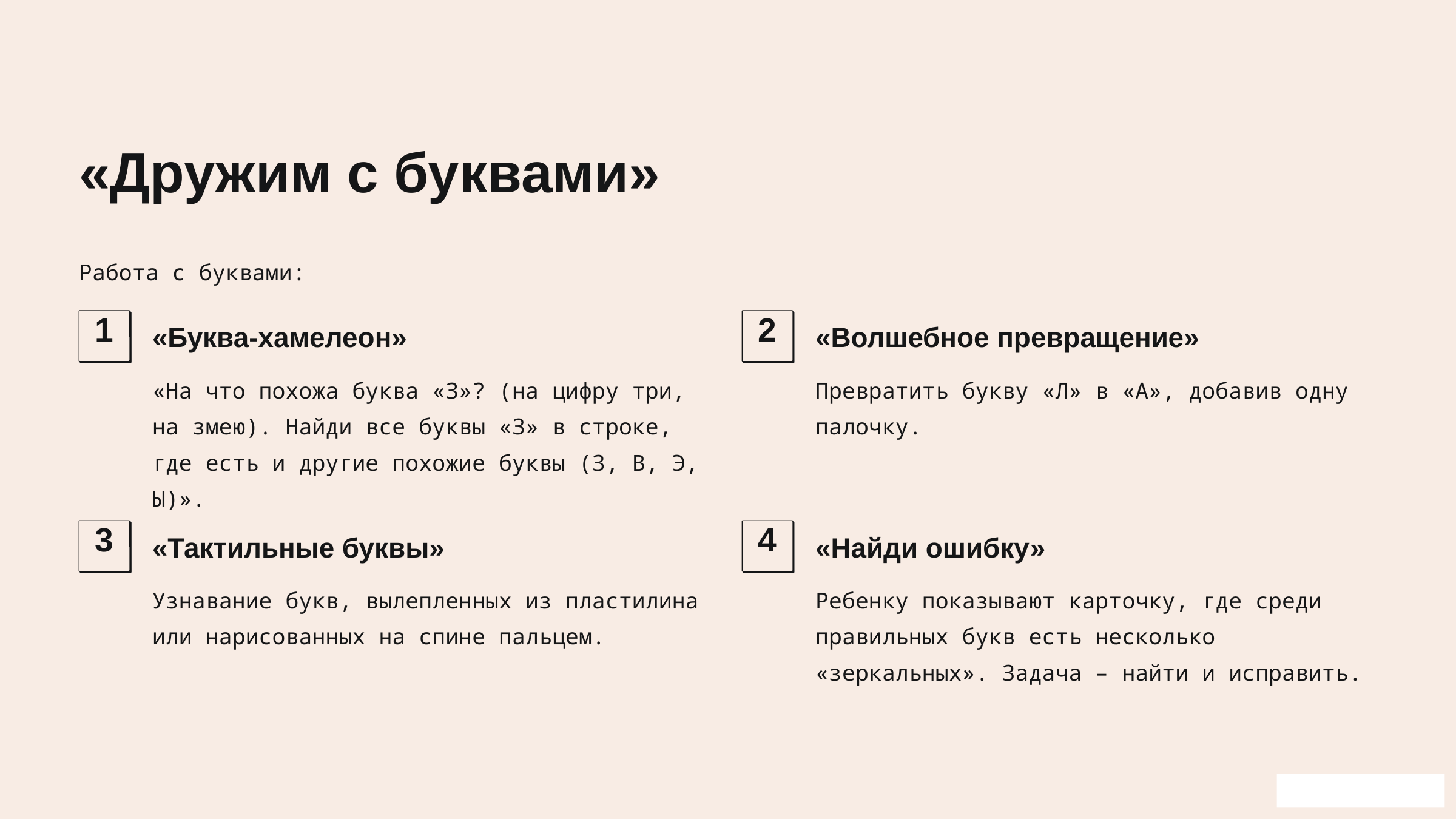

«Дружим с буквами»
Работа с буквами:

1
2
«Буква-хамелеон»
«Волшебное превращение»
«На что похожа буква «З»? (на цифру три, на змею). Найди все буквы «З» в строке, где есть и другие похожие буквы (З, В, Э, Ы)».
Превратить букву «Л» в «А», добавив одну палочку.

3
4
«Тактильные буквы»
«Найди ошибку»
Узнавание букв, вылепленных из пластилина или нарисованных на спине пальцем.
Ребенку показывают карточку, где среди правильных букв есть несколько «зеркальных». Задача – найти и исправить.